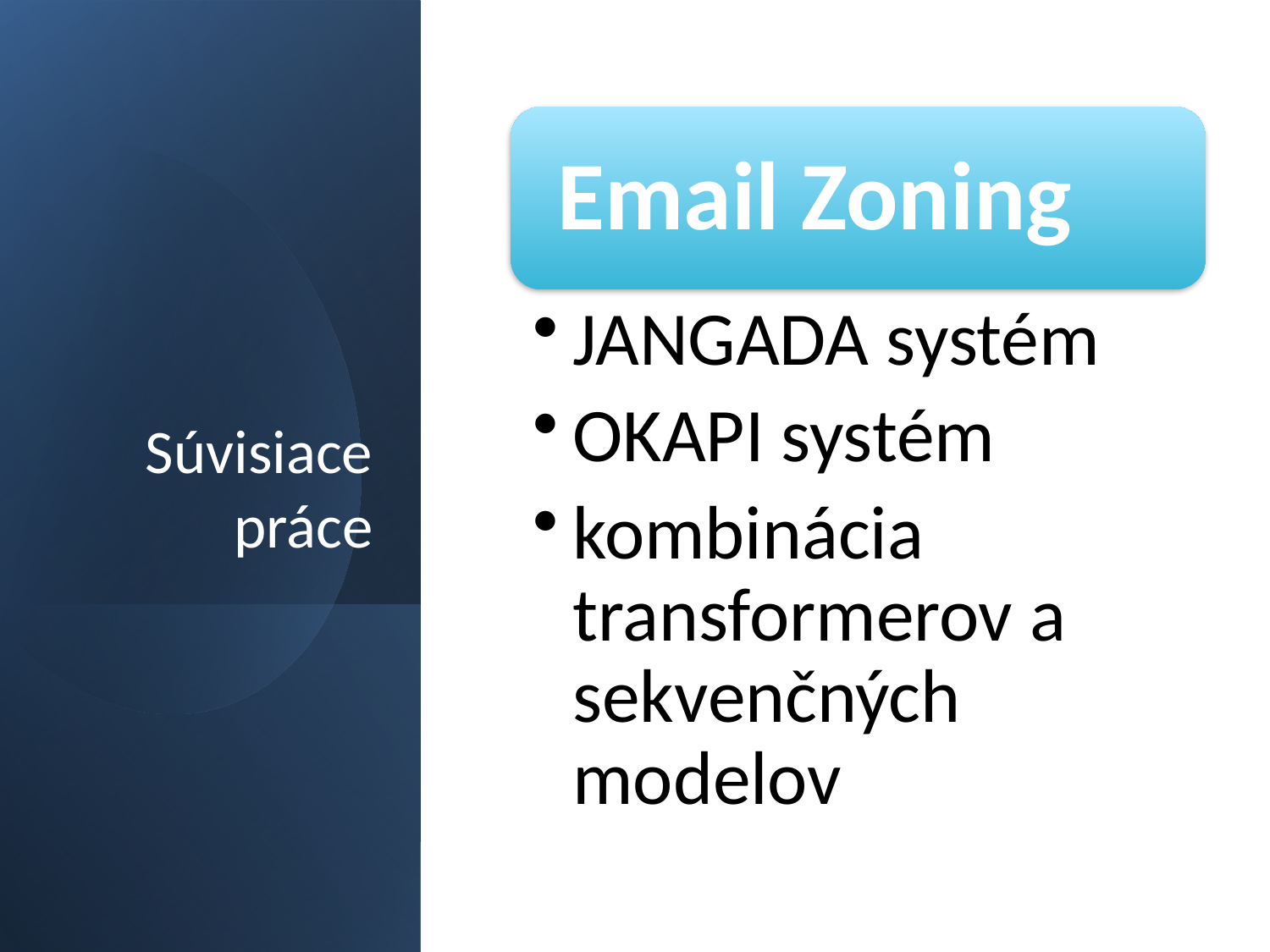

Email Zoning
JANGADA systém
OKAPI systém
kombinácia transformerov a sekvenčných modelov

# Súvisiace práce